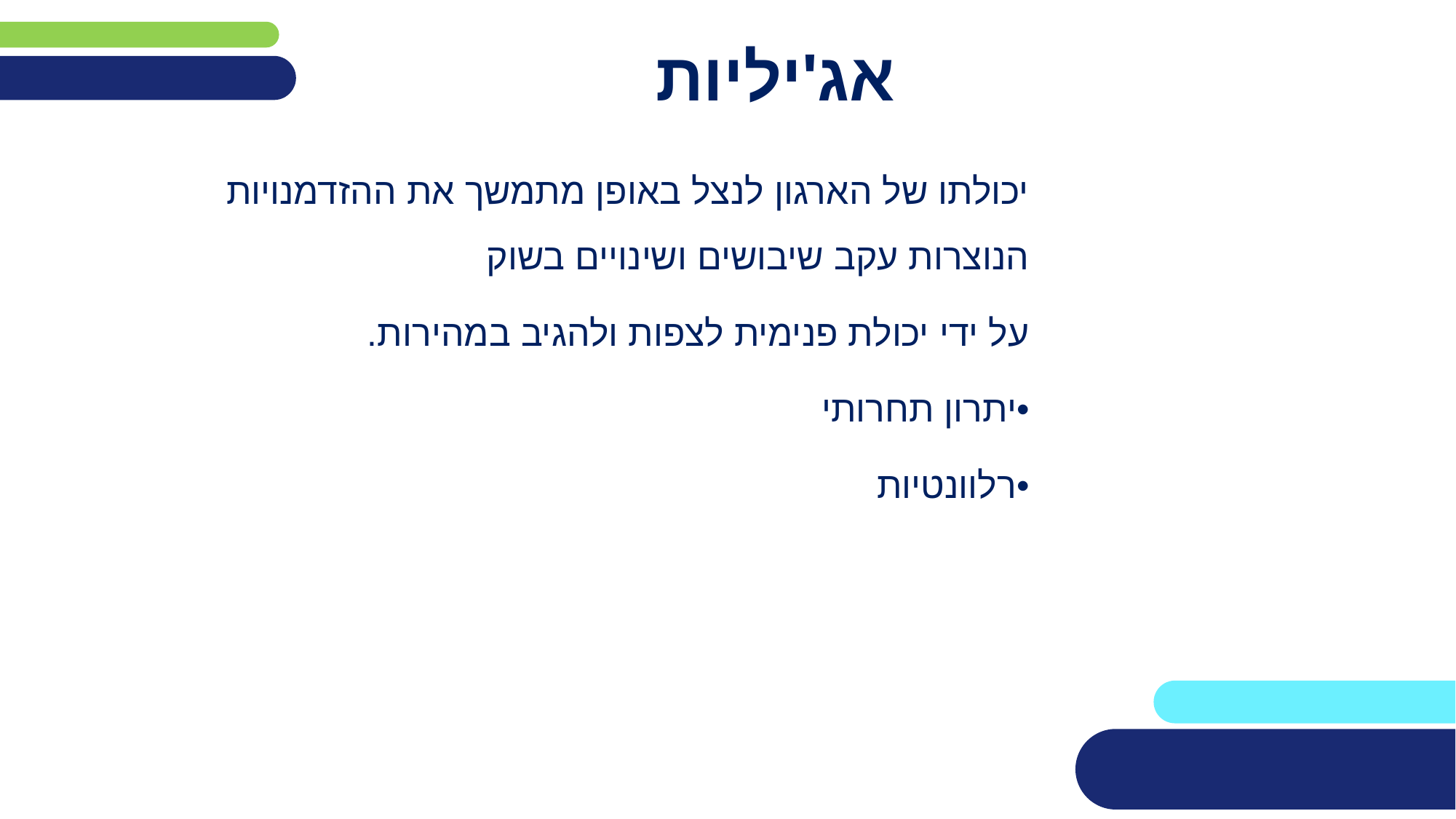

# אג'יליות
יכולתו של הארגון לנצל באופן מתמשך את ההזדמנויות הנוצרות עקב שיבושים ושינויים בשוק
על ידי יכולת פנימית לצפות ולהגיב במהירות.
•יתרון תחרותי
•רלוונטיות